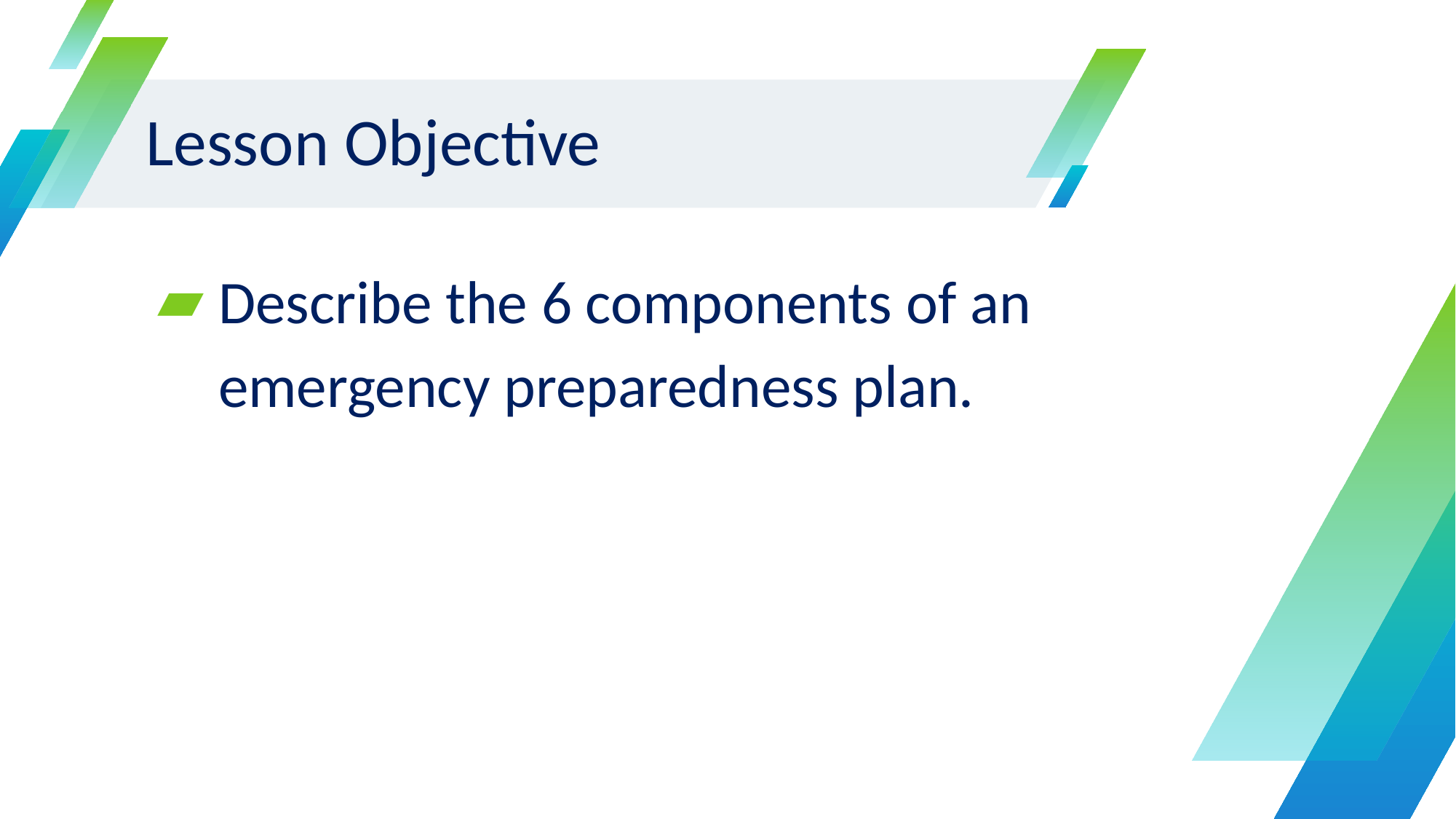

# Lesson Objective
Describe the 6 components of an emergency preparedness plan.